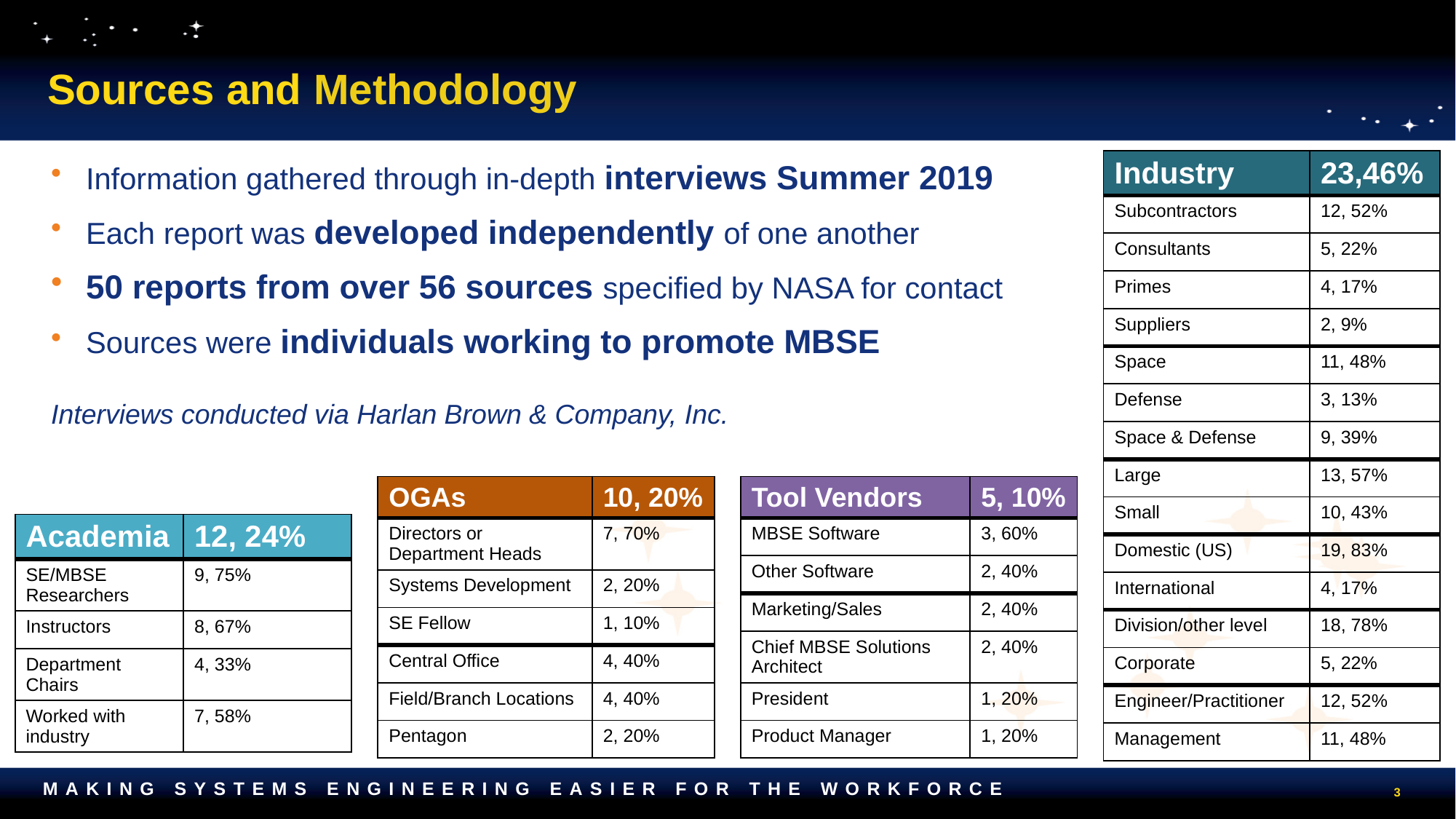

# Sources and Methodology
| Industry | 23,46% |
| --- | --- |
| Subcontractors | 12, 52% |
| Consultants | 5, 22% |
| Primes | 4, 17% |
| Suppliers | 2, 9% |
| Space | 11, 48% |
| Defense | 3, 13% |
| Space & Defense | 9, 39% |
| Large | 13, 57% |
| Small | 10, 43% |
| Domestic (US) | 19, 83% |
| International | 4, 17% |
| Division/other level | 18, 78% |
| Corporate | 5, 22% |
| Engineer/Practitioner | 12, 52% |
| Management | 11, 48% |
Information gathered through in-depth interviews Summer 2019
Each report was developed independently of one another
50 reports from over 56 sources specified by NASA for contact
Sources were individuals working to promote MBSE

Interviews conducted via Harlan Brown & Company, Inc.

| OGAs | 10, 20% |
| --- | --- |
| Directors or Department Heads | 7, 70% |
| Systems Development | 2, 20% |
| SE Fellow | 1, 10% |
| Central Office | 4, 40% |
| Field/Branch Locations | 4, 40% |
| Pentagon | 2, 20% |
| Tool Vendors | 5, 10% |
| --- | --- |
| MBSE Software | 3, 60% |
| Other Software | 2, 40% |
| Marketing/Sales | 2, 40% |
| Chief MBSE Solutions Architect | 2, 40% |
| President | 1, 20% |
| Product Manager | 1, 20% |
| Academia | 12, 24% |
| --- | --- |
| SE/MBSE Researchers | 9, 75% |
| Instructors | 8, 67% |
| Department Chairs | 4, 33% |
| Worked with industry | 7, 58% |
3